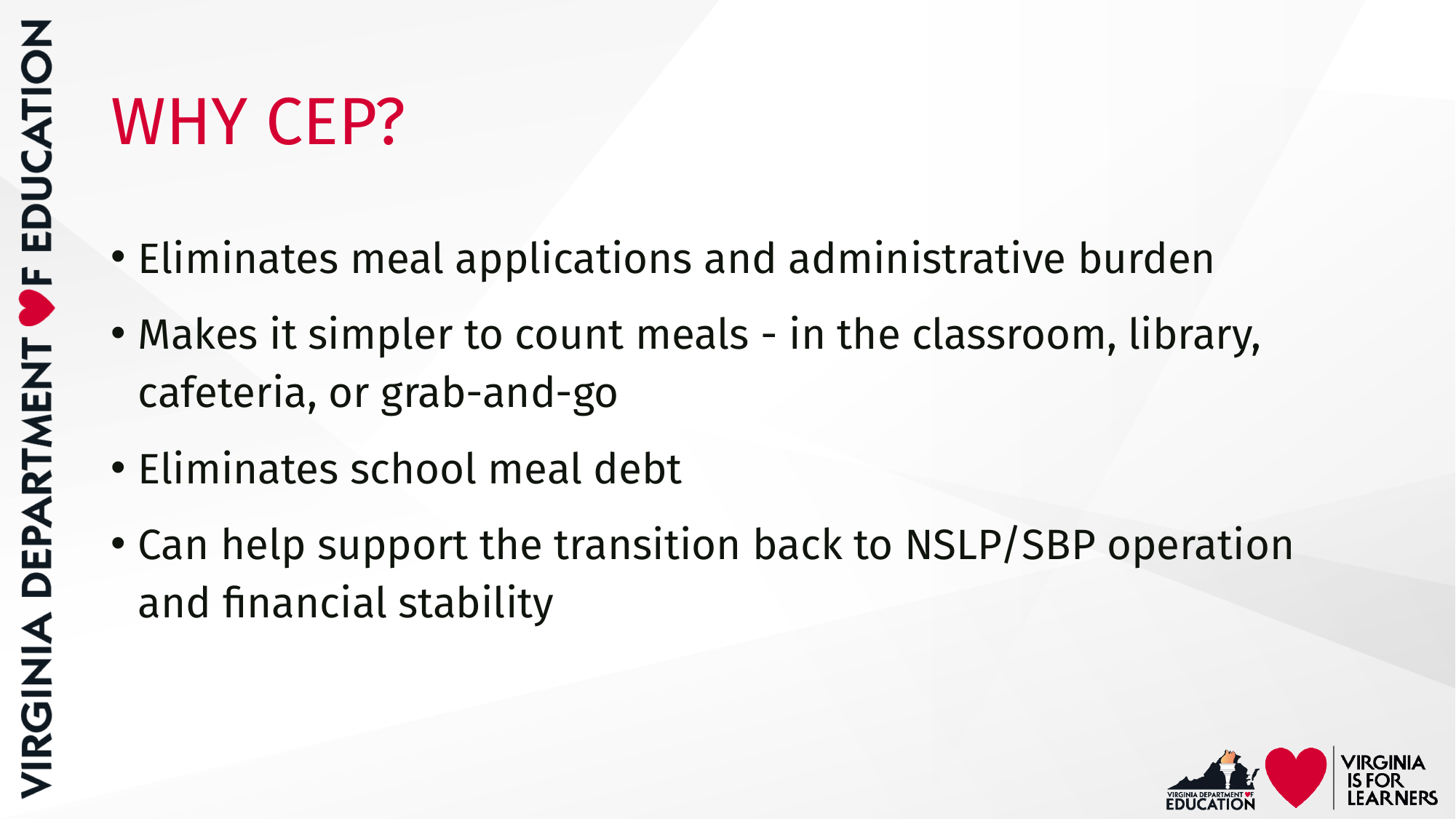

# WHY CEP?
Eliminates meal applications and administrative burden
Makes it simpler to count meals - in the classroom, library, cafeteria, or grab-and-go
Eliminates school meal debt
Can help support the transition back to NSLP/SBP operation and financial stability